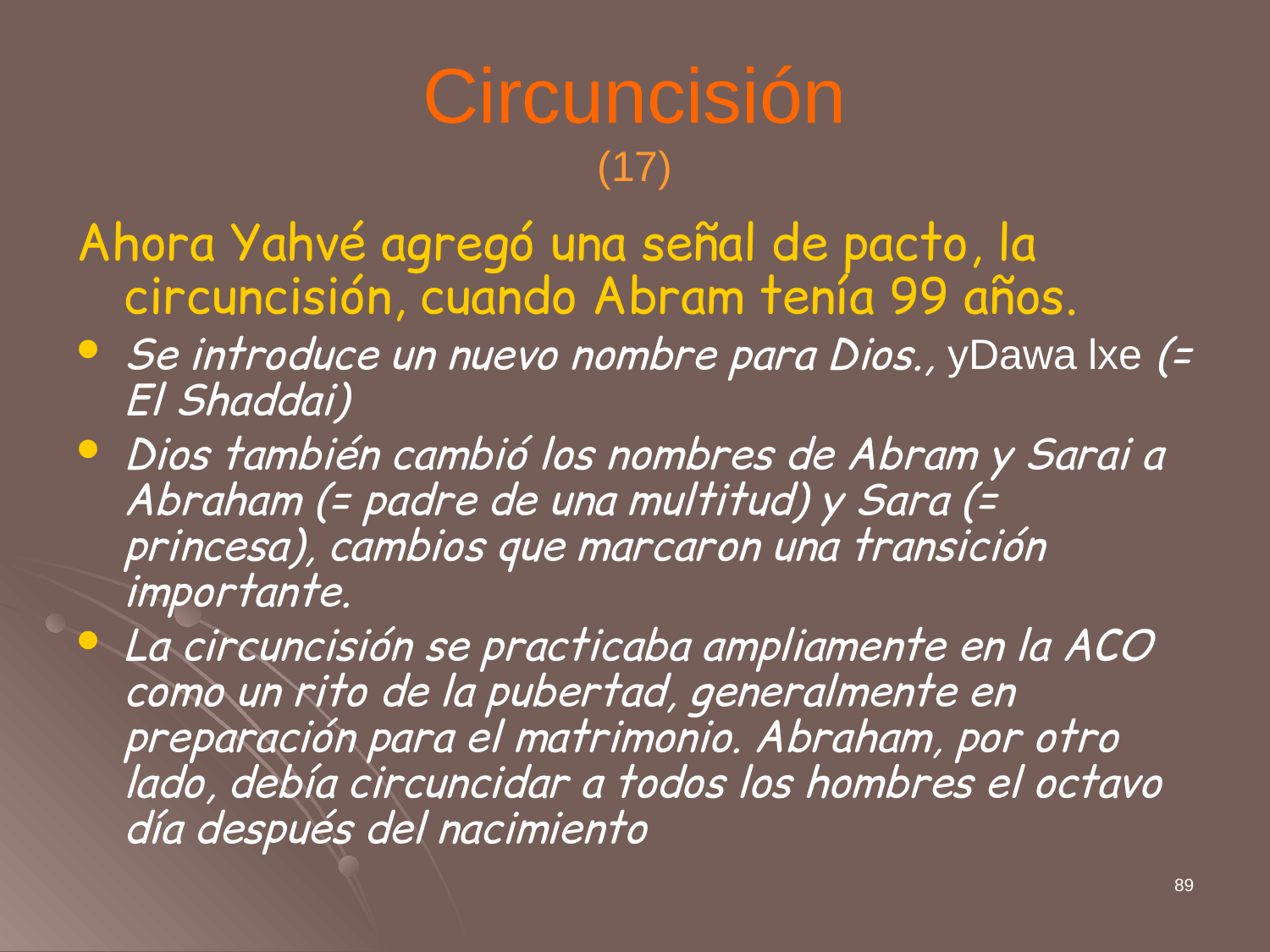

# Circuncisión (17)
Ahora Yahvé agregó una señal de pacto, la circuncisión, cuando Abram tenía 99 años.
Se introduce un nuevo nombre para Dios., yDawa lxe (= El Shaddai)
Dios también cambió los nombres de Abram y Sarai a Abraham (= padre de una multitud) y Sara (= princesa), cambios que marcaron una transición importante.
La circuncisión se practicaba ampliamente en la ACO como un rito de la pubertad, generalmente en preparación para el matrimonio. Abraham, por otro lado, debía circuncidar a todos los hombres el octavo día después del nacimiento
89